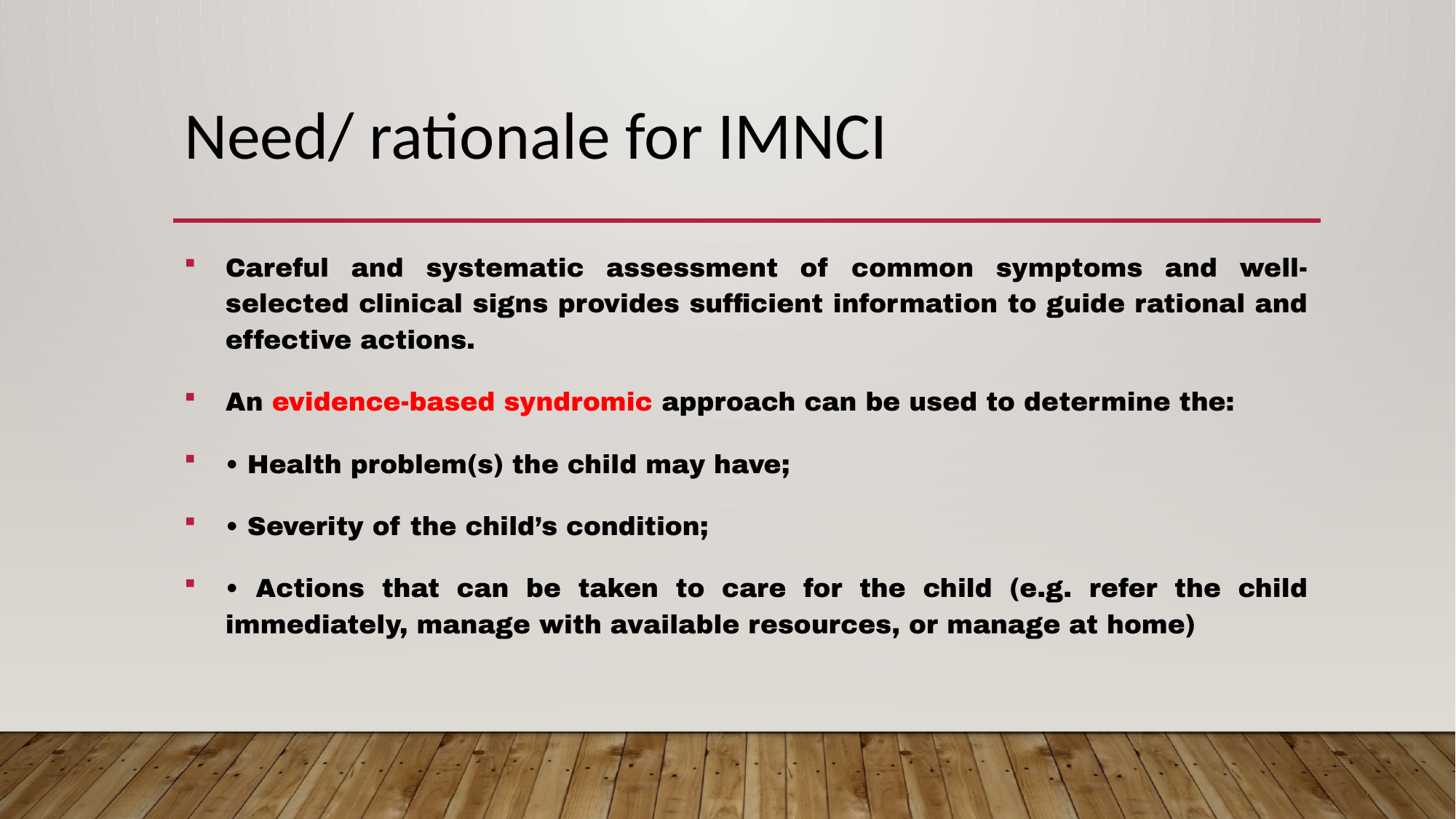

# Need/ rationale for IMNCI
Careful and systematic assessment of common symptoms and well-selected clinical signs provides sufficient information to guide rational and effective actions.
An evidence-based syndromic approach can be used to determine the:
• Health problem(s) the child may have;
• Severity of the child’s condition;
• Actions that can be taken to care for the child (e.g. refer the child immediately, manage with available resources, or manage at home)